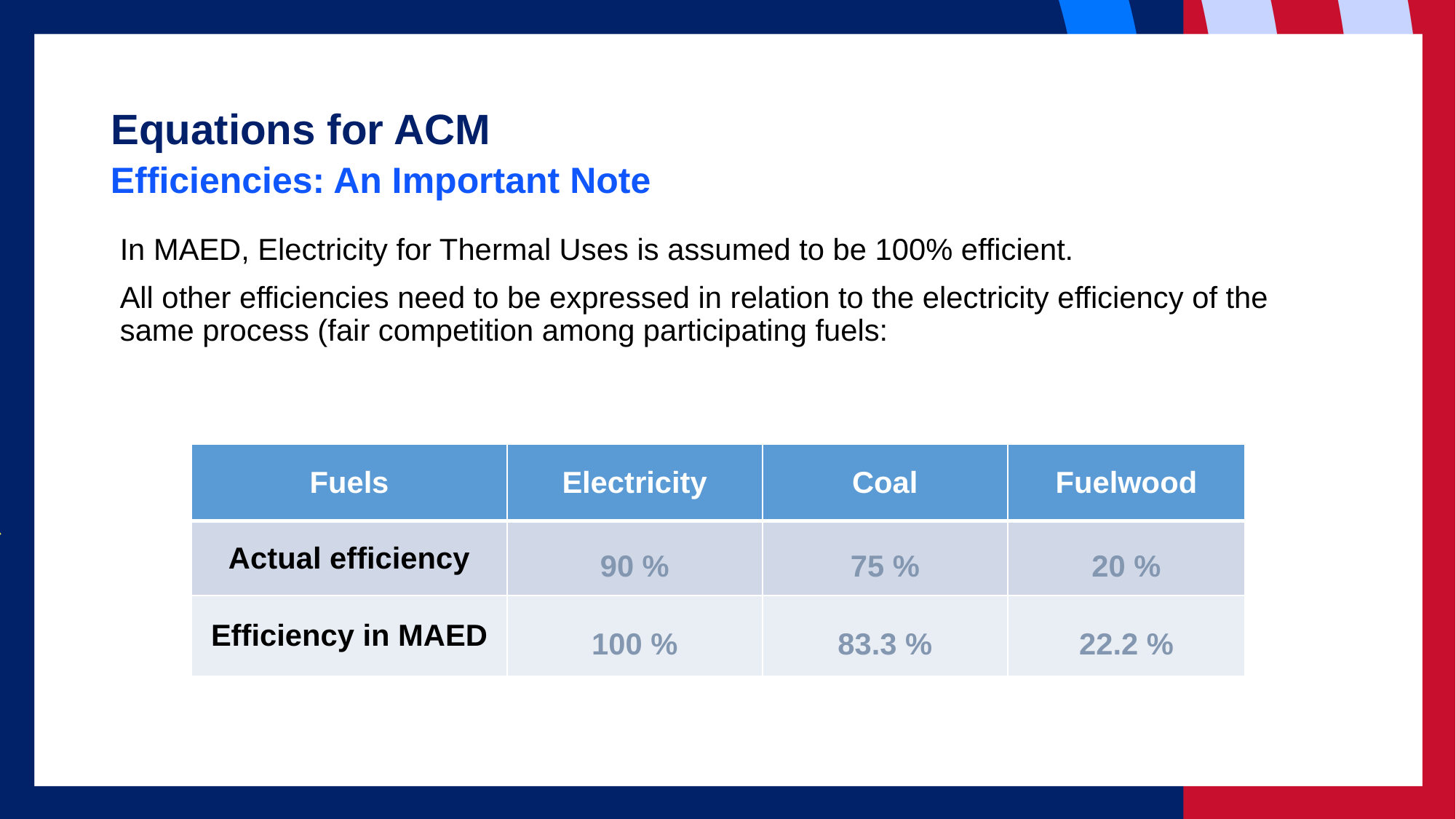

# Equations for ACM
Efficiencies: An Important Note
In MAED, Electricity for Thermal Uses is assumed to be 100% efficient.
All other efficiencies need to be expressed in relation to the electricity efficiency of the same process (fair competition among participating fuels:
| Fuels | Electricity | Coal | Fuelwood |
| --- | --- | --- | --- |
| Actual efficiency | 90 % | 75 % | 20 % |
| Efficiency in MAED | 100 % | 83.3 % | 22.2 % |